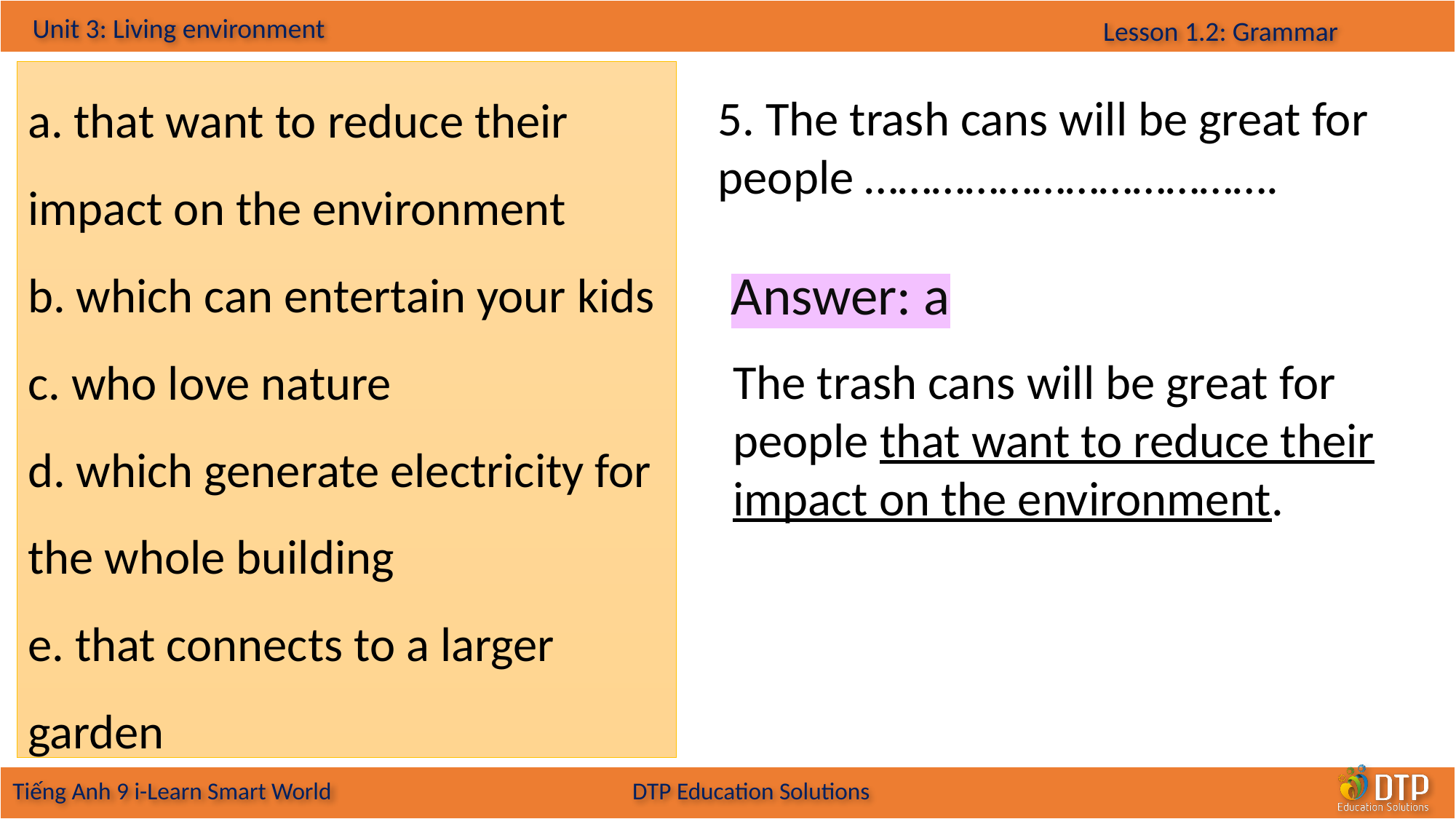

a. that want to reduce their impact on the environment
b. which can entertain your kids c. who love nature
d. which generate electricity for
the whole building
e. that connects to a larger garden
5. The trash cans will be great for people ……………………………….
Answer: a
The trash cans will be great for people that want to reduce their impact on the environment.